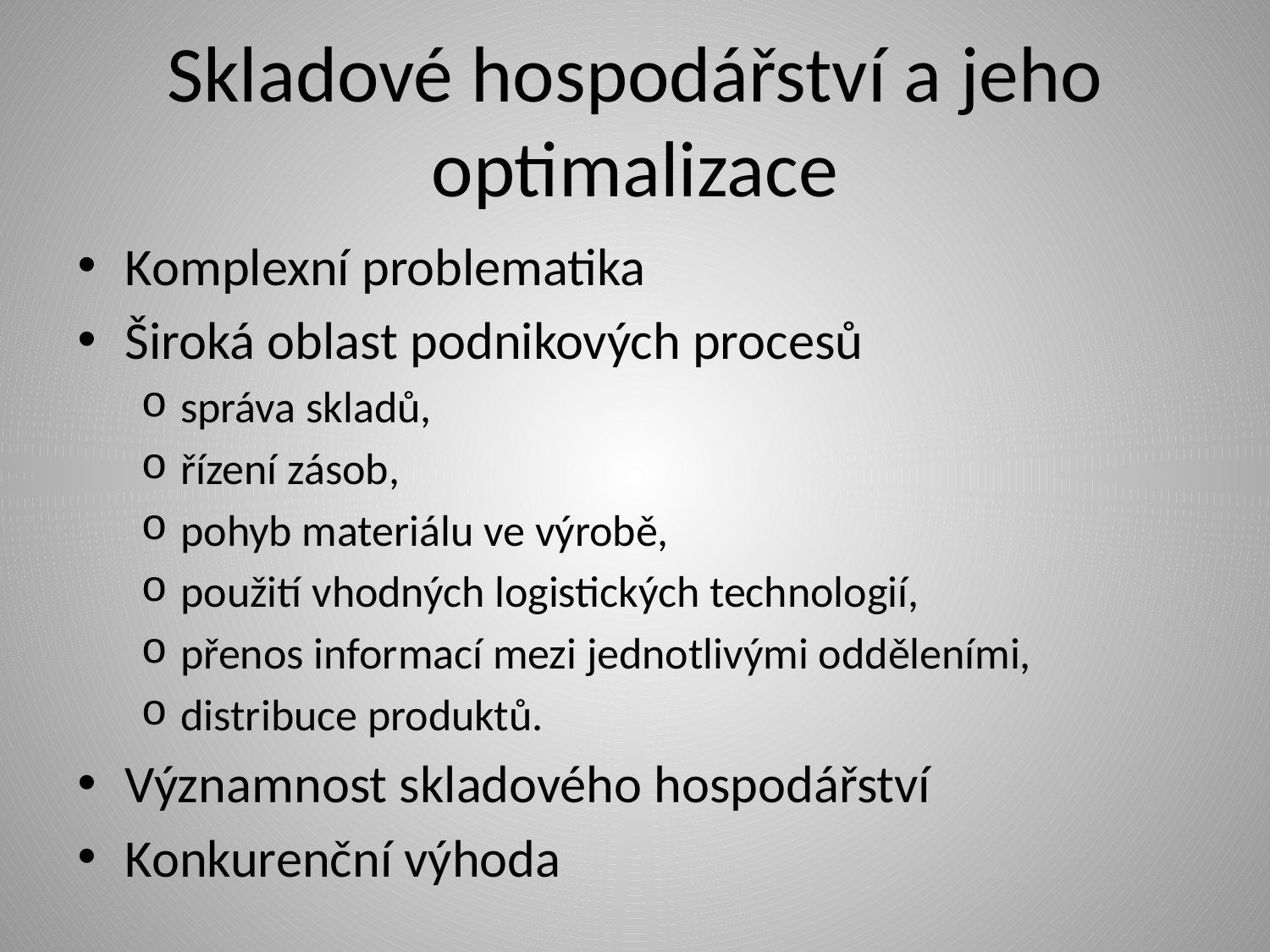

# Skladové hospodářství a jeho optimalizace
Komplexní problematika
Široká oblast podnikových procesů
správa skladů,
řízení zásob,
pohyb materiálu ve výrobě,
použití vhodných logistických technologií,
přenos informací mezi jednotlivými odděleními,
distribuce produktů.
Významnost skladového hospodářství
Konkurenční výhoda